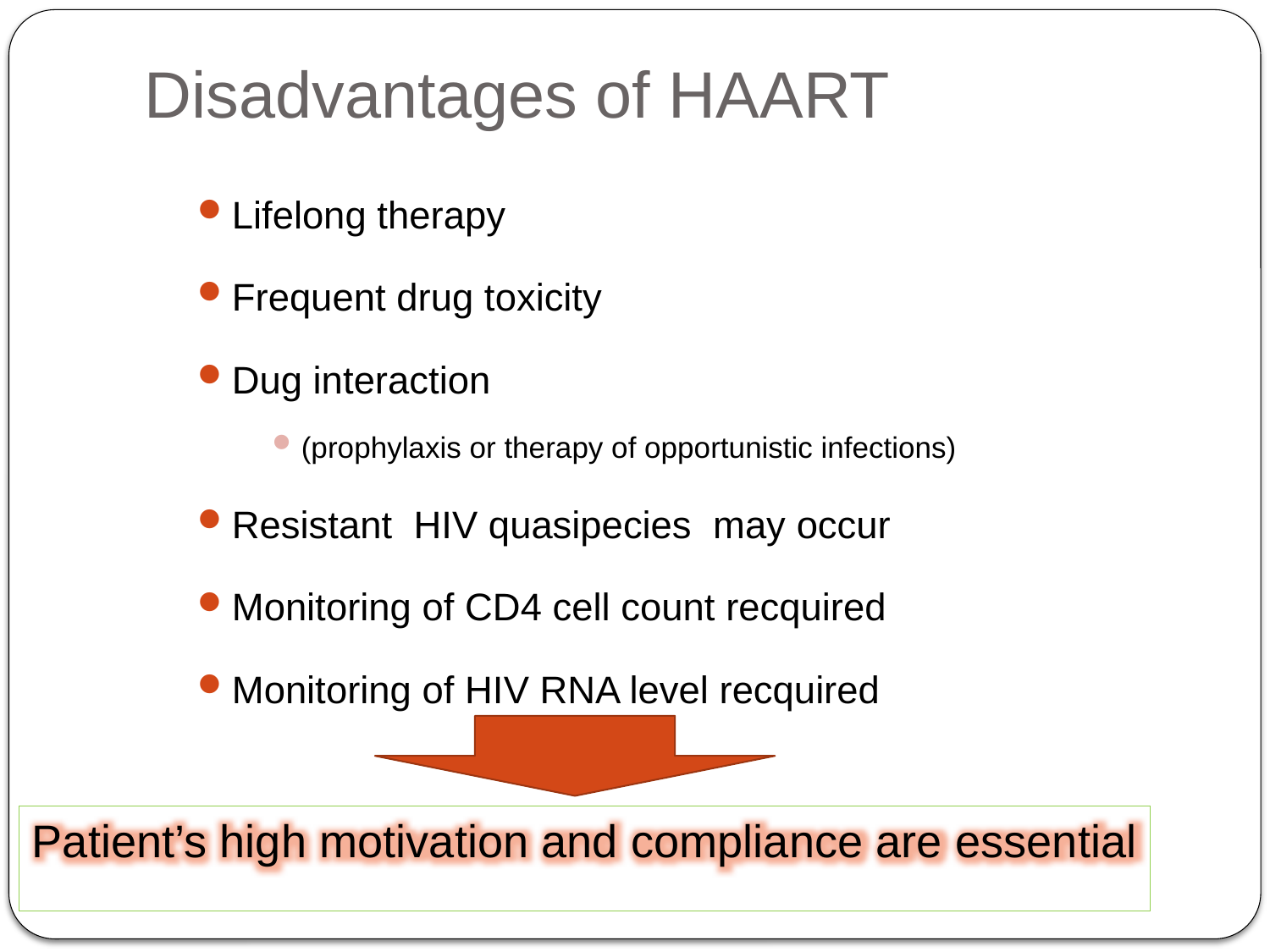

# Disadvantages of HAART
Lifelong therapy
Frequent drug toxicity
Dug interaction
(prophylaxis or therapy of opportunistic infections)
Resistant  HIV quasipecies  may occur
Monitoring of CD4 cell count recquired
Monitoring of HIV RNA level recquired

Patient’s high motivation and compliance are essential